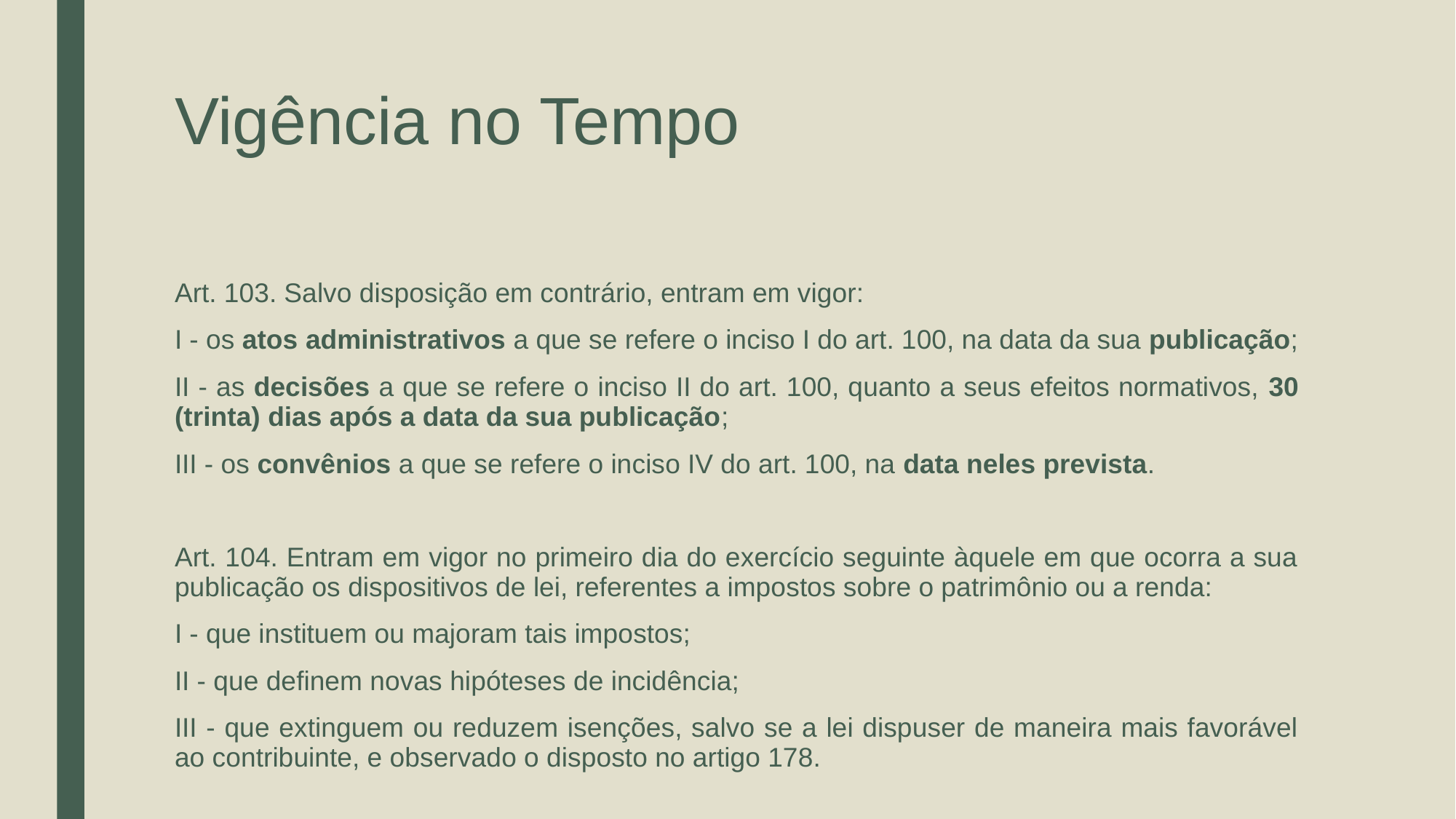

# Vigência no Tempo
Art. 103. Salvo disposição em contrário, entram em vigor:
I - os atos administrativos a que se refere o inciso I do art. 100, na data da sua publicação;
II - as decisões a que se refere o inciso II do art. 100, quanto a seus efeitos normativos, 30 (trinta) dias após a data da sua publicação;
III - os convênios a que se refere o inciso IV do art. 100, na data neles prevista.

Art. 104. Entram em vigor no primeiro dia do exercício seguinte àquele em que ocorra a sua publicação os dispositivos de lei, referentes a impostos sobre o patrimônio ou a renda:
I - que instituem ou majoram tais impostos;
II - que definem novas hipóteses de incidência;
III - que extinguem ou reduzem isenções, salvo se a lei dispuser de maneira mais favorável ao contribuinte, e observado o disposto no artigo 178.